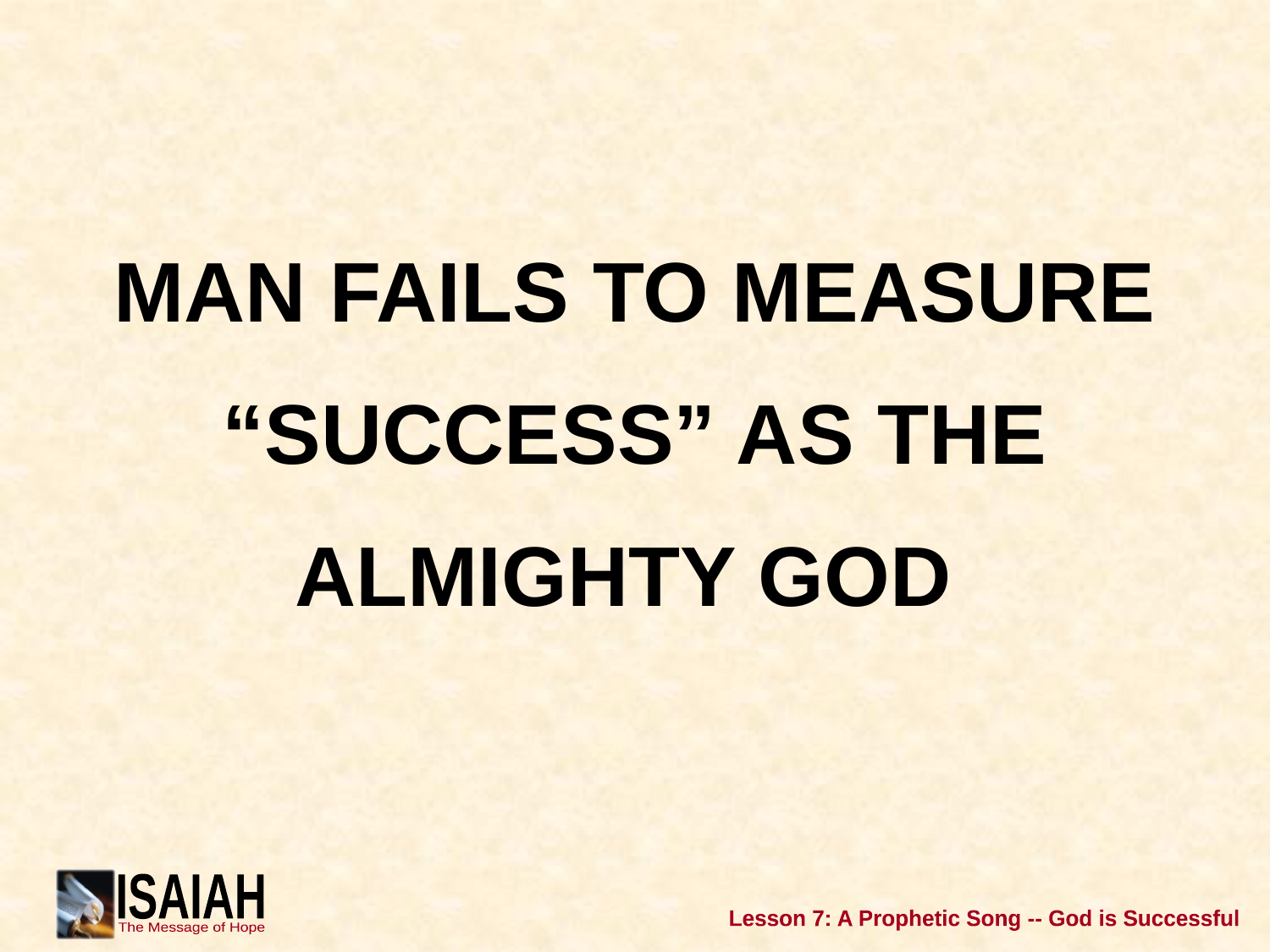

MAN FAILS TO MEASURE “SUCCESS” AS THE ALMIGHTY GOD